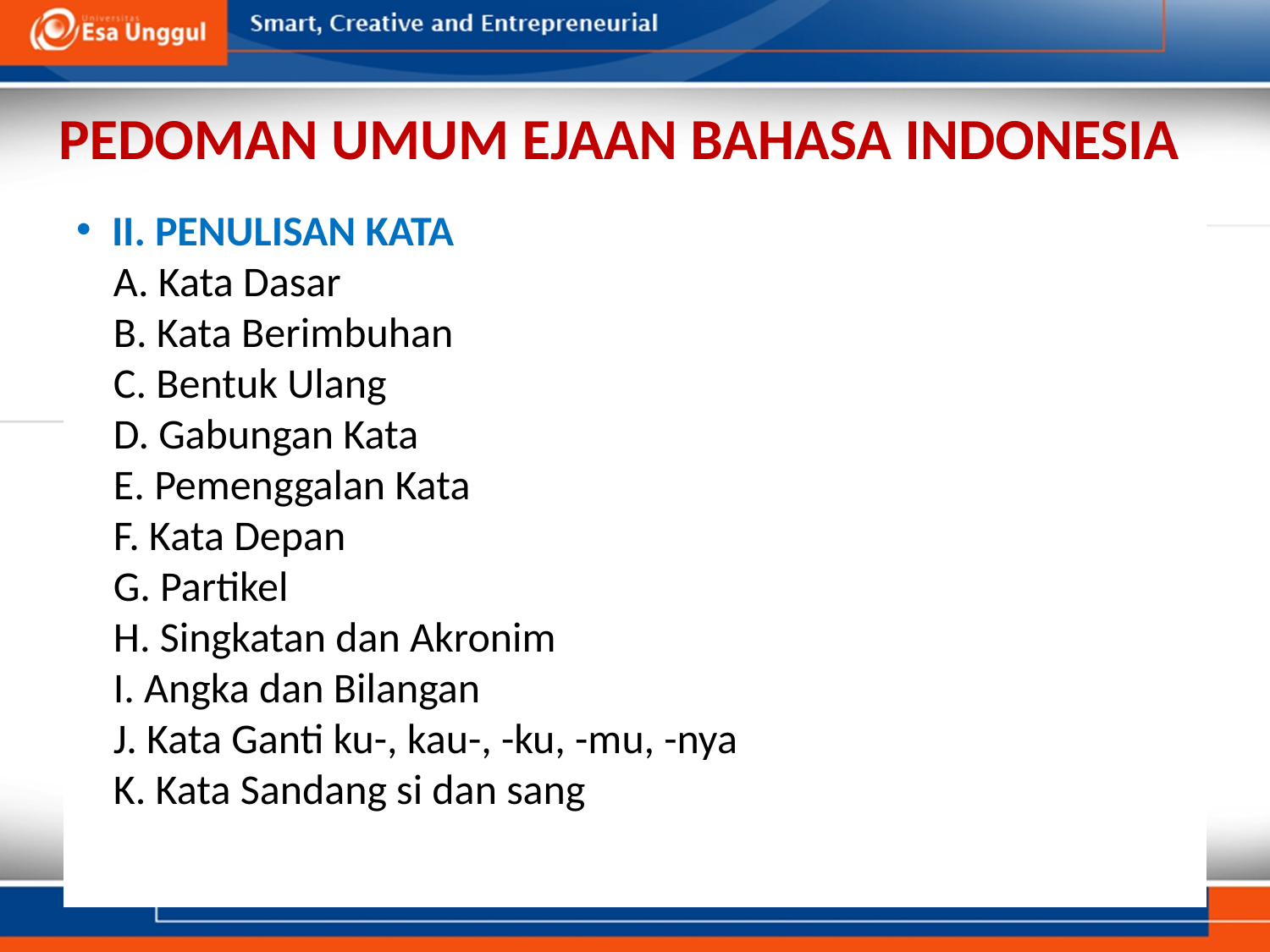

# PEDOMAN UMUM EJAAN BAHASA INDONESIA
II. PENULISAN KATA
A. Kata Dasar
B. Kata Berimbuhan
C. Bentuk Ulang
D. Gabungan Kata
E. Pemenggalan Kata
F. Kata Depan
G. Partikel
H. Singkatan dan Akronim
I. Angka dan Bilangan
J. Kata Ganti ku-, kau-, -ku, -mu, -nya
K. Kata Sandang si dan sang